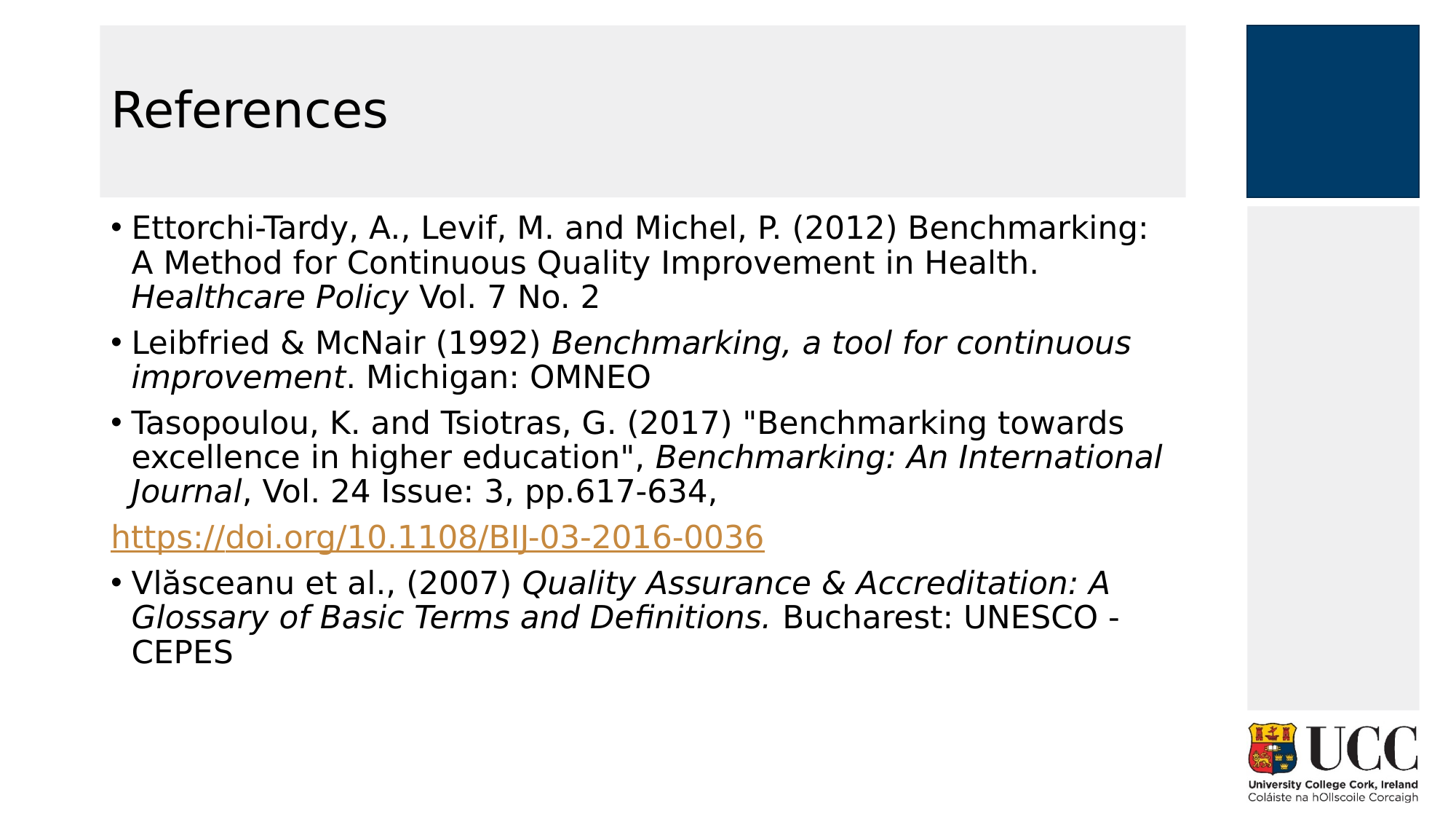

# References
Ettorchi-Tardy, A., Levif, M. and Michel, P. (2012) Benchmarking: A Method for Continuous Quality Improvement in Health. Healthcare Policy Vol. 7 No. 2
Leibfried & McNair (1992) Benchmarking, a tool for continuous improvement. Michigan: OMNEO
Tasopoulou, K. and Tsiotras, G. (2017) "Benchmarking towards excellence in higher education", Benchmarking: An International Journal, Vol. 24 Issue: 3, pp.617-634,
https://doi.org/10.1108/BIJ-03-2016-0036
Vlăsceanu et al., (2007) Quality Assurance & Accreditation: A Glossary of Basic Terms and Definitions. Bucharest: UNESCO - CEPES